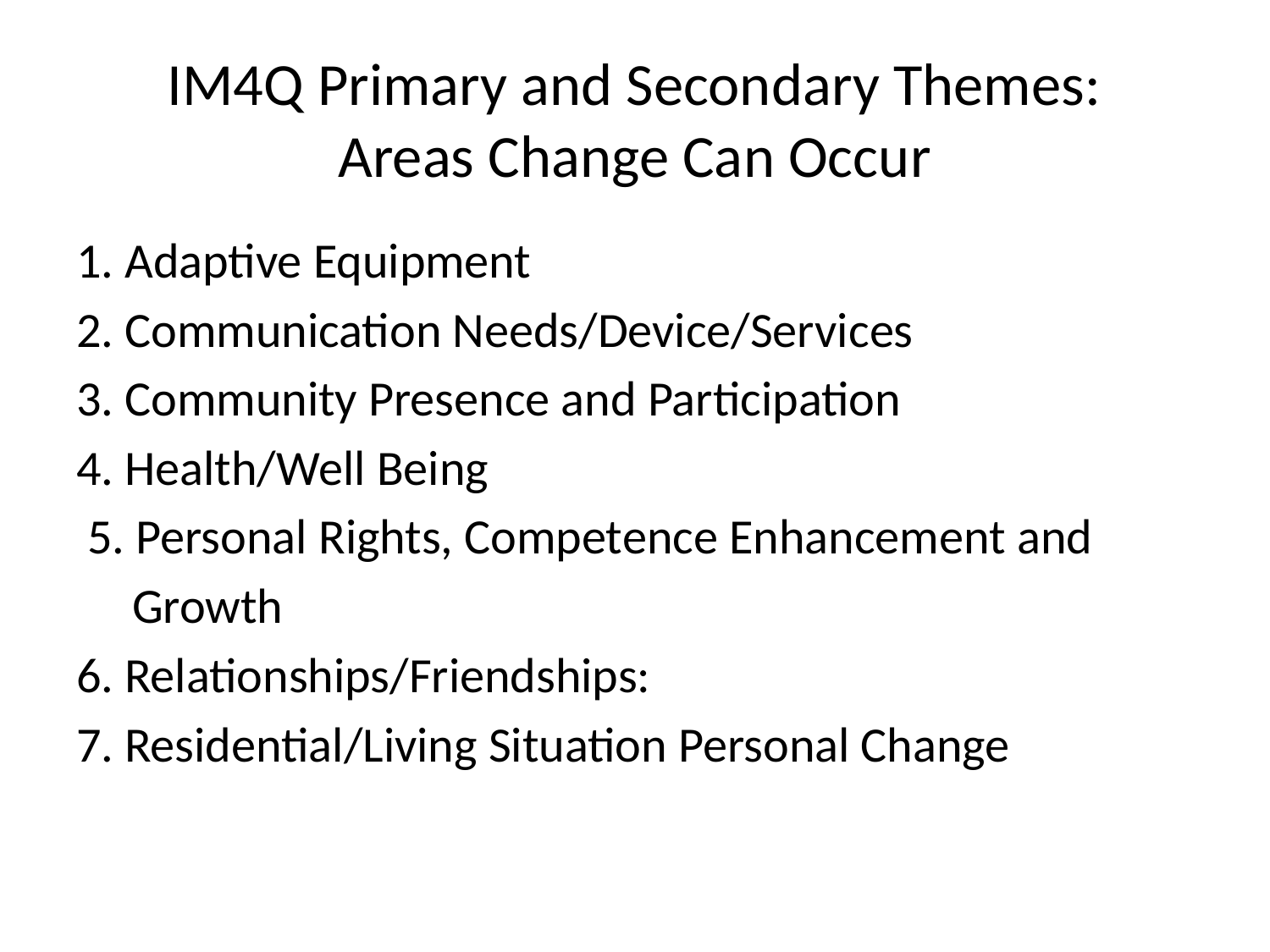

# IM4Q Primary and Secondary Themes: Areas Change Can Occur
1. Adaptive Equipment
2. Communication Needs/Device/Services
3. Community Presence and Participation
4. Health/Well Being
 5. Personal Rights, Competence Enhancement and
     Growth
6. Relationships/Friendships:
7. Residential/Living Situation Personal Change